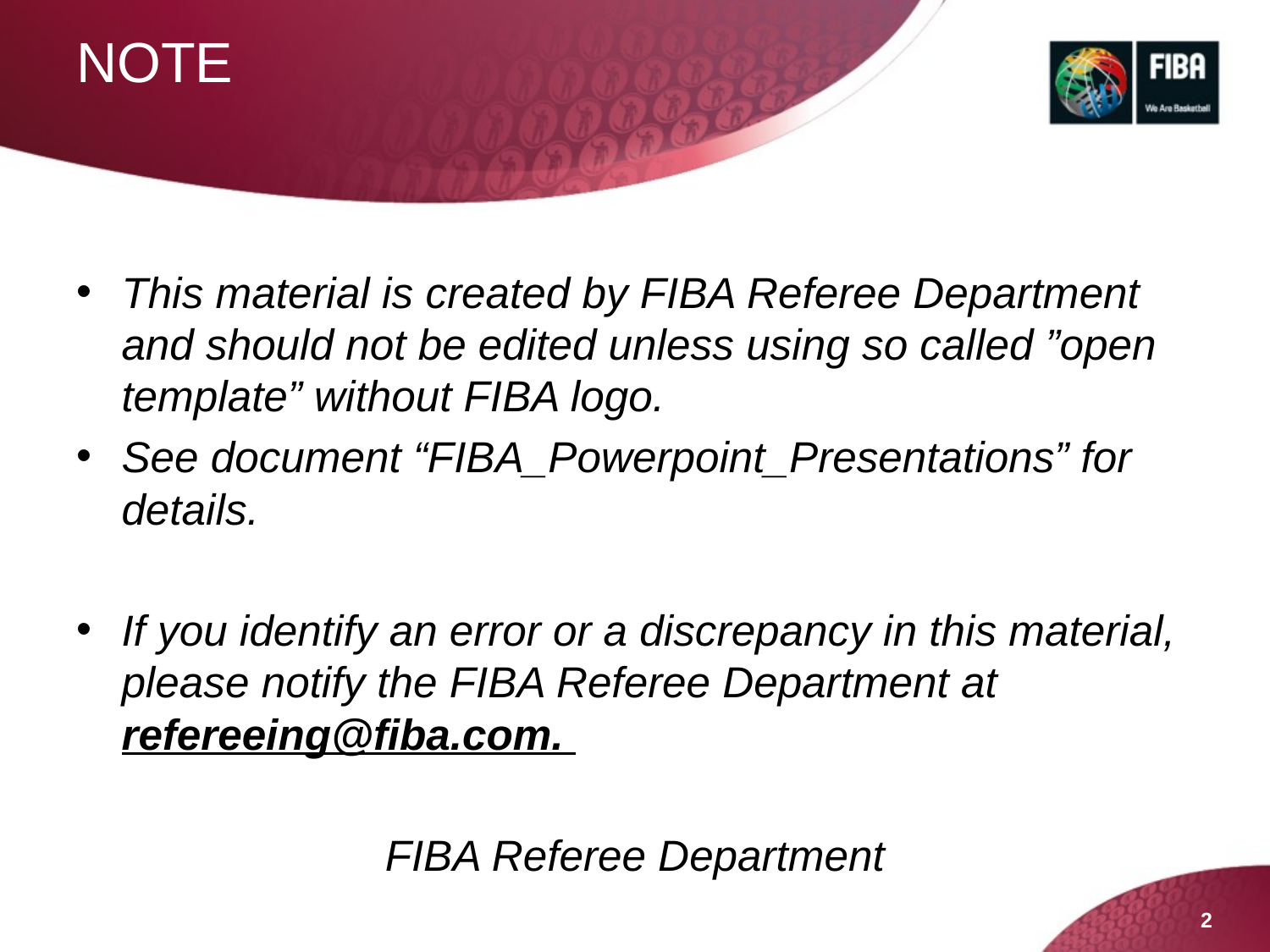

# NOTE
This material is created by FIBA Referee Department and should not be edited unless using so called ”open template” without FIBA logo.
See document “FIBA_Powerpoint_Presentations” for details.

If you identify an error or a discrepancy in this material, please notify the FIBA Referee Department at refereeing@fiba.com.

FIBA Referee Department